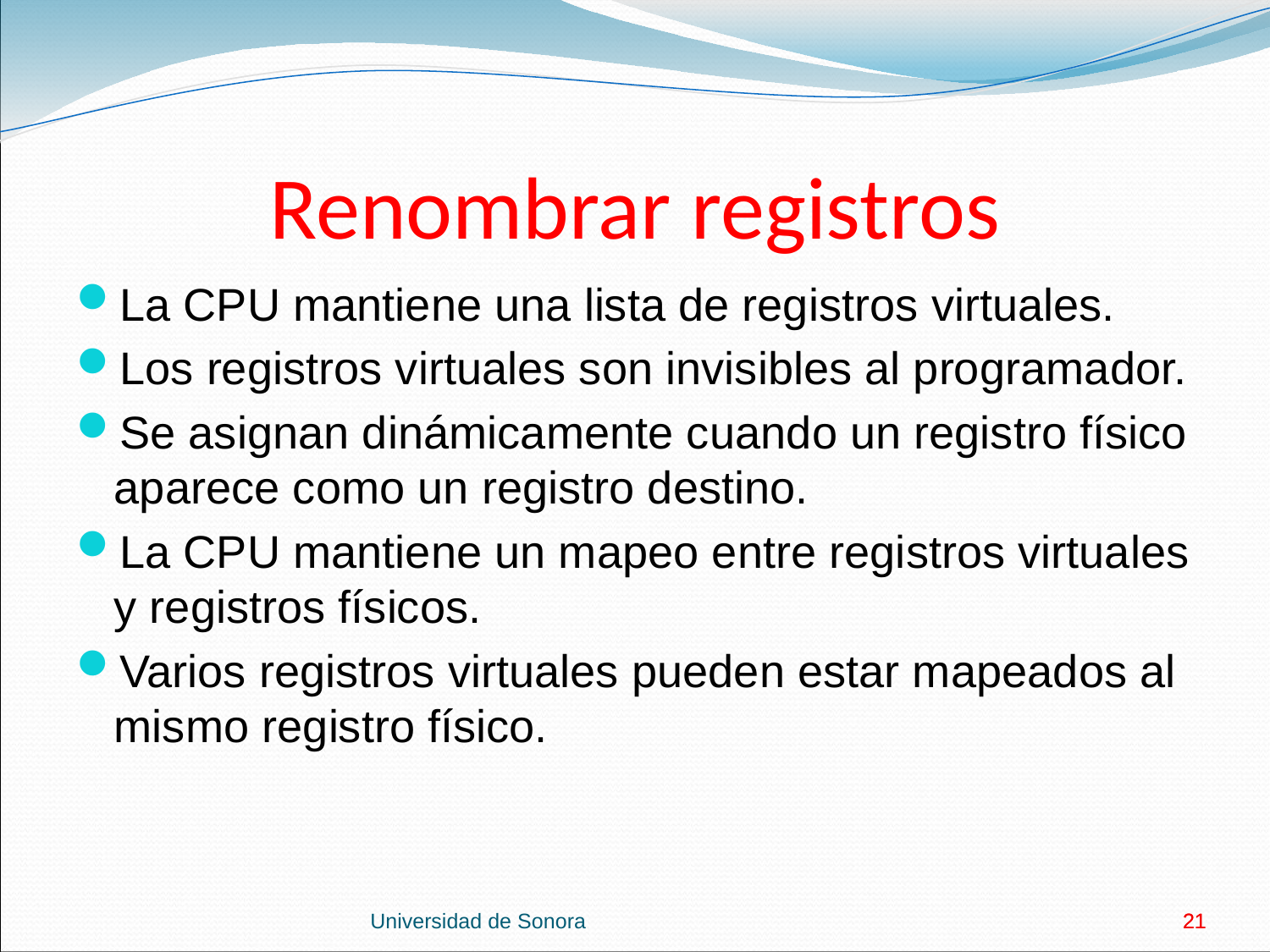

# Renombrar registros
La CPU mantiene una lista de registros virtuales.
Los registros virtuales son invisibles al programador.
Se asignan dinámicamente cuando un registro físico aparece como un registro destino.
La CPU mantiene un mapeo entre registros virtuales y registros físicos.
Varios registros virtuales pueden estar mapeados al mismo registro físico.
Universidad de Sonora

21
21